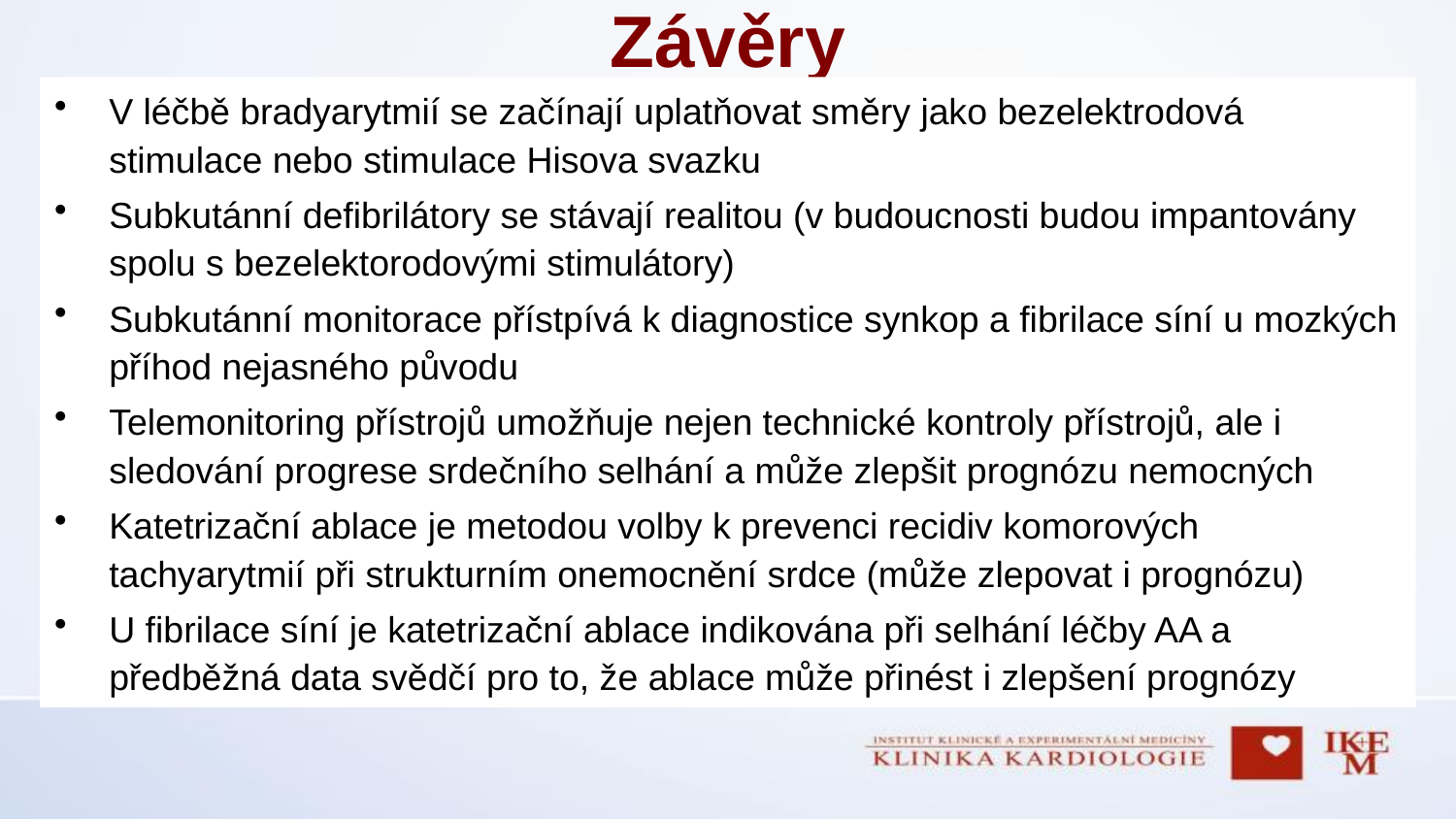

# Závěry
V léčbě bradyarytmií se začínají uplatňovat směry jako bezelektrodová stimulace nebo stimulace Hisova svazku
Subkutánní defibrilátory se stávají realitou (v budoucnosti budou impantovány spolu s bezelektorodovými stimulátory)
Subkutánní monitorace přístpívá k diagnostice synkop a fibrilace síní u mozkých příhod nejasného původu
Telemonitoring přístrojů umožňuje nejen technické kontroly přístrojů, ale i sledování progrese srdečního selhání a může zlepšit prognózu nemocných
Katetrizační ablace je metodou volby k prevenci recidiv komorových tachyarytmií při strukturním onemocnění srdce (může zlepovat i prognózu)
U fibrilace síní je katetrizační ablace indikována při selhání léčby AA a předběžná data svědčí pro to, že ablace může přinést i zlepšení prognózy